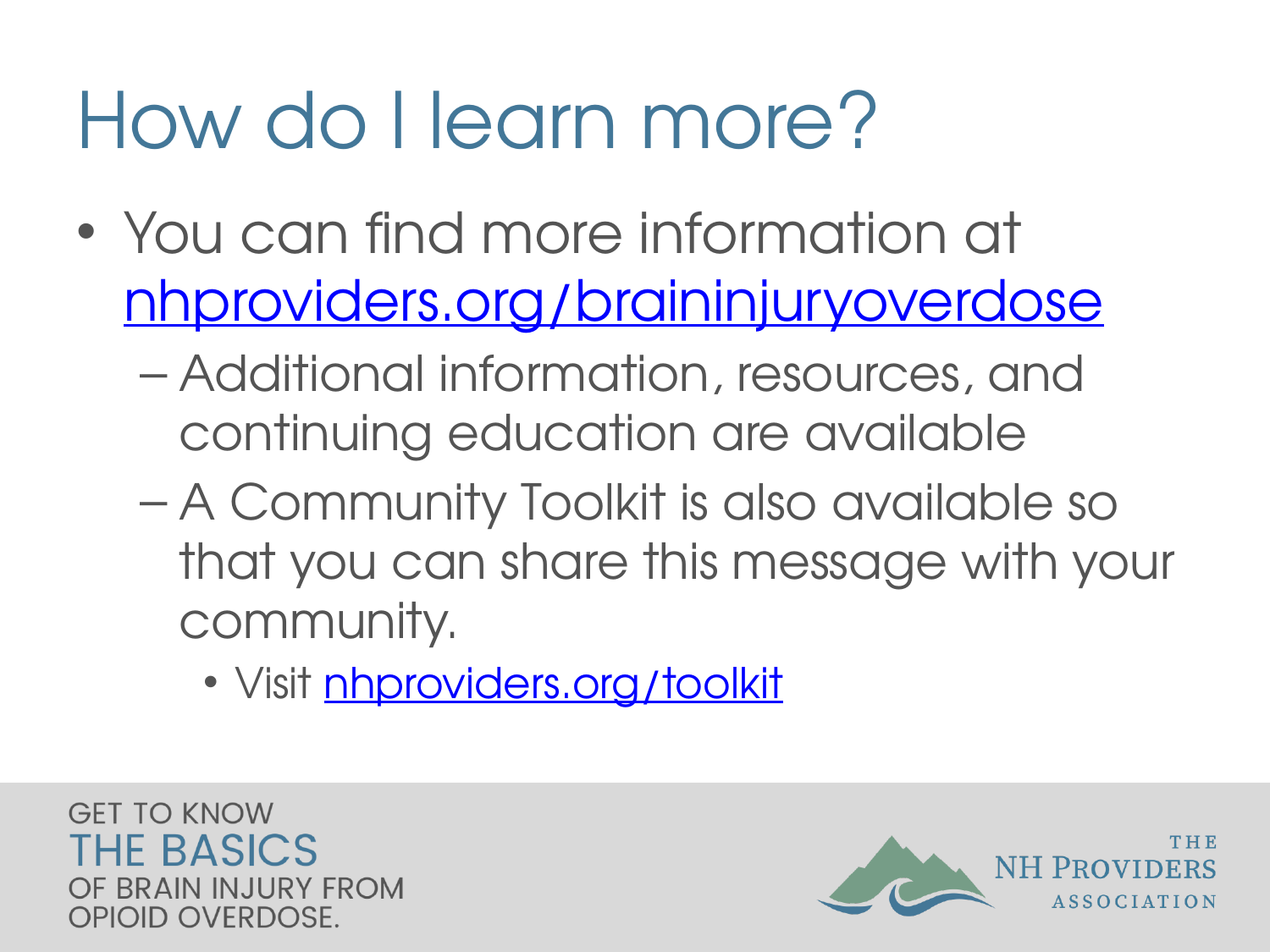

# How do I learn more?
You can find more information at nhproviders.org/braininjuryoverdose
Additional information, resources, and continuing education are available
A Community Toolkit is also available so that you can share this message with your community.
Visit nhproviders.org/toolkit